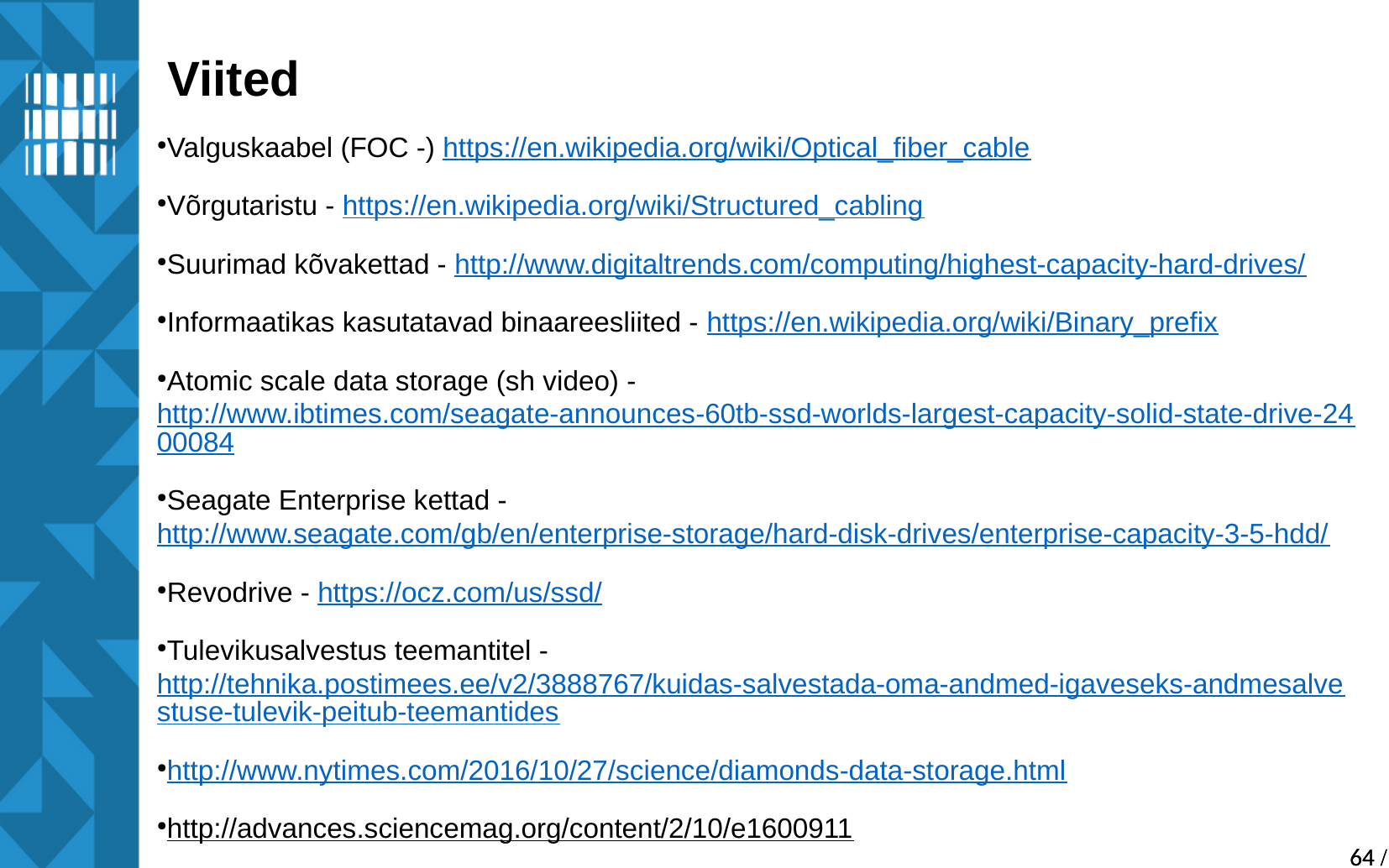

Viited
Valguskaabel (FOC -) https://en.wikipedia.org/wiki/Optical_fiber_cable
Võrgutaristu - https://en.wikipedia.org/wiki/Structured_cabling
Suurimad kõvakettad - http://www.digitaltrends.com/computing/highest-capacity-hard-drives/
Informaatikas kasutatavad binaareesliited - https://en.wikipedia.org/wiki/Binary_prefix
Atomic scale data storage (sh video) - http://www.ibtimes.com/seagate-announces-60tb-ssd-worlds-largest-capacity-solid-state-drive-2400084
Seagate Enterprise kettad - http://www.seagate.com/gb/en/enterprise-storage/hard-disk-drives/enterprise-capacity-3-5-hdd/
Revodrive - https://ocz.com/us/ssd/
Tulevikusalvestus teemantitel -  http://tehnika.postimees.ee/v2/3888767/kuidas-salvestada-oma-andmed-igaveseks-andmesalvestuse-tulevik-peitub-teemantides
http://www.nytimes.com/2016/10/27/science/diamonds-data-storage.html
http://advances.sciencemag.org/content/2/10/e1600911